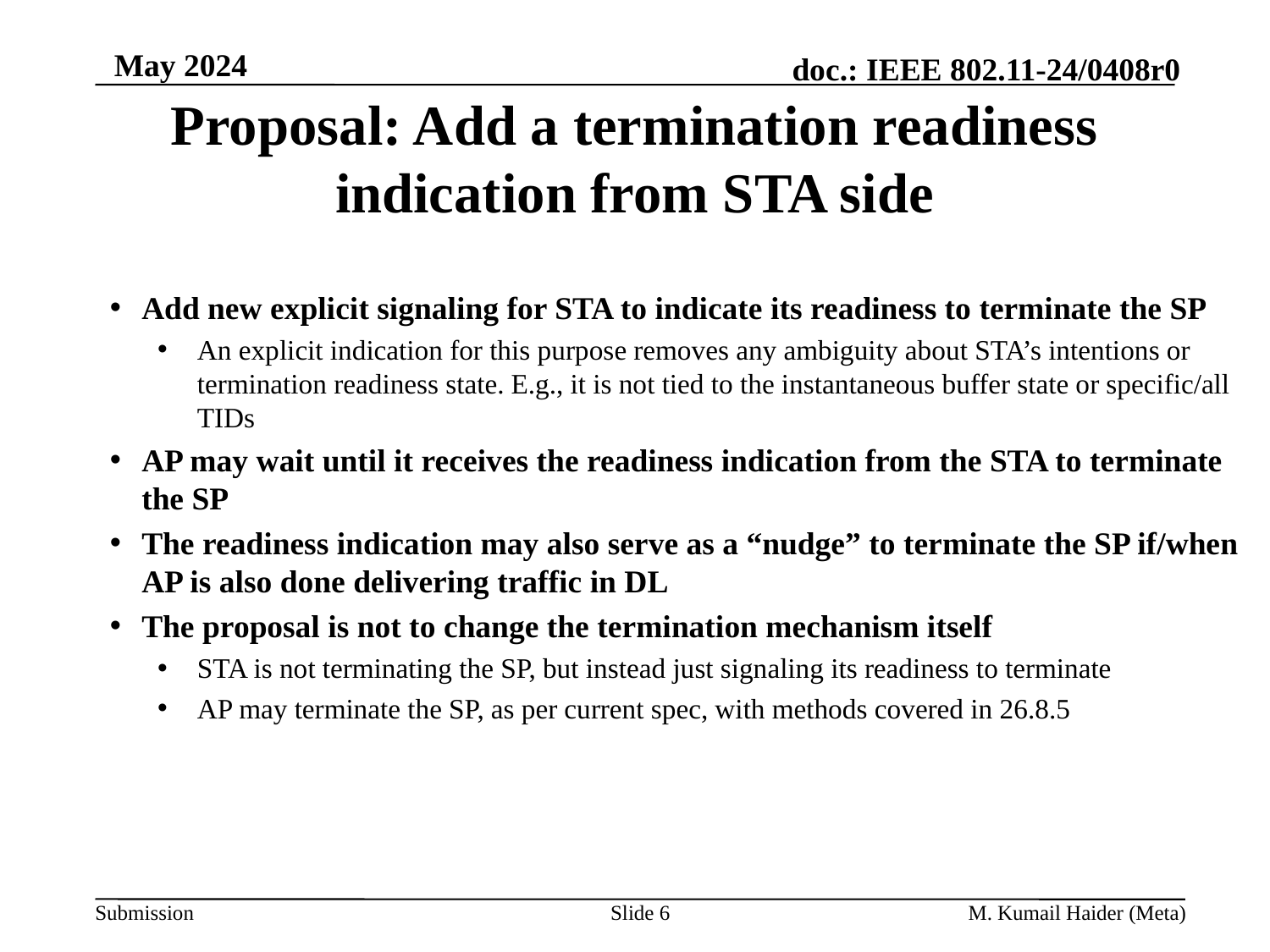

# Proposal: Add a termination readiness indication from STA side

Add new explicit signaling for STA to indicate its readiness to terminate the SP
An explicit indication for this purpose removes any ambiguity about STA’s intentions or termination readiness state. E.g., it is not tied to the instantaneous buffer state or specific/all TIDs
AP may wait until it receives the readiness indication from the STA to terminate the SP
The readiness indication may also serve as a “nudge” to terminate the SP if/when AP is also done delivering traffic in DL
The proposal is not to change the termination mechanism itself
STA is not terminating the SP, but instead just signaling its readiness to terminate
AP may terminate the SP, as per current spec, with methods covered in 26.8.5

Slide 6
M. Kumail Haider (Meta)